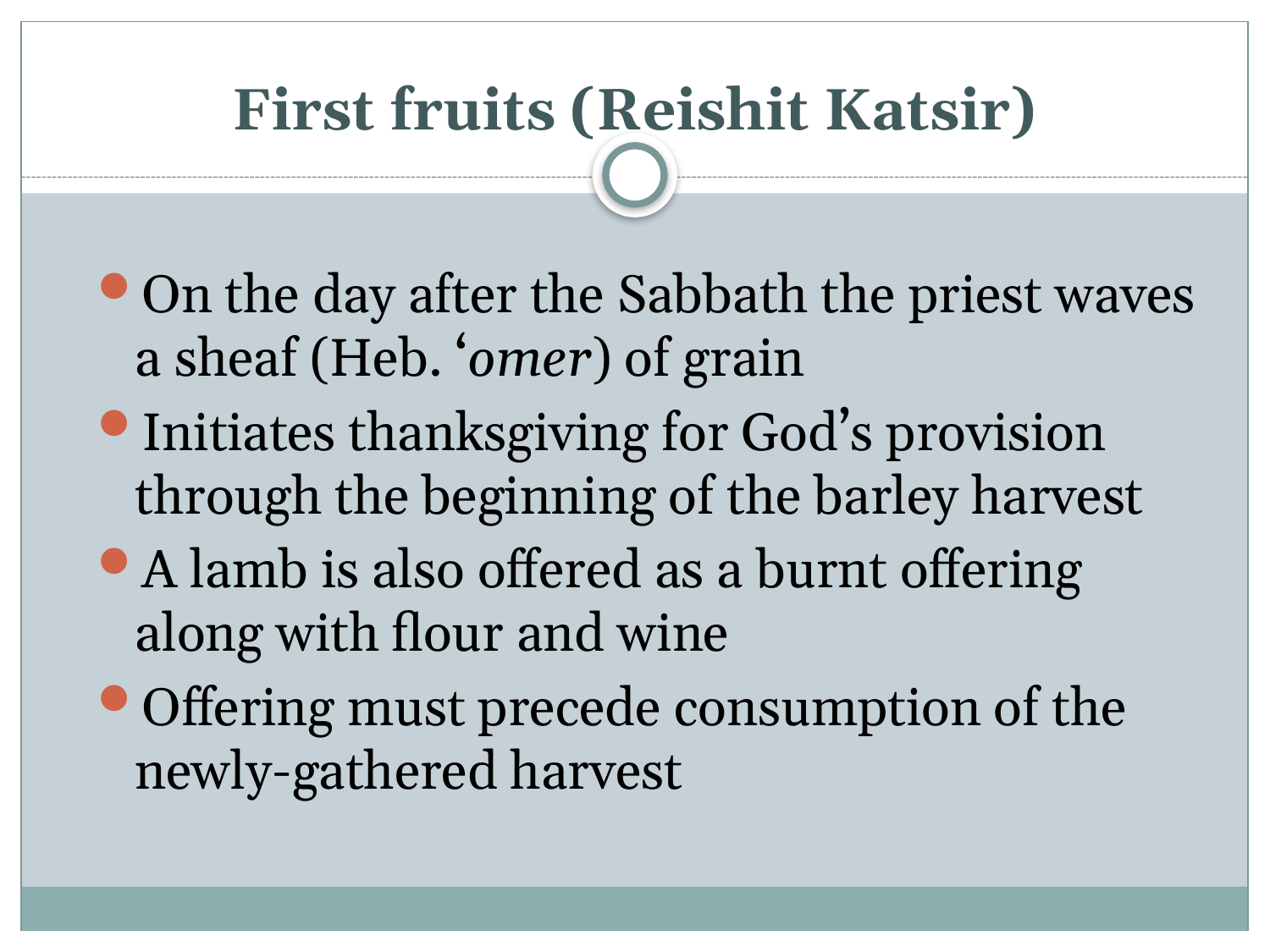

# First fruits (Reishit Katsir)
On the day after the Sabbath the priest waves a sheaf (Heb. ‘omer) of grain
Initiates thanksgiving for God’s provision through the beginning of the barley harvest
A lamb is also offered as a burnt offering along with flour and wine
Offering must precede consumption of the newly-gathered harvest